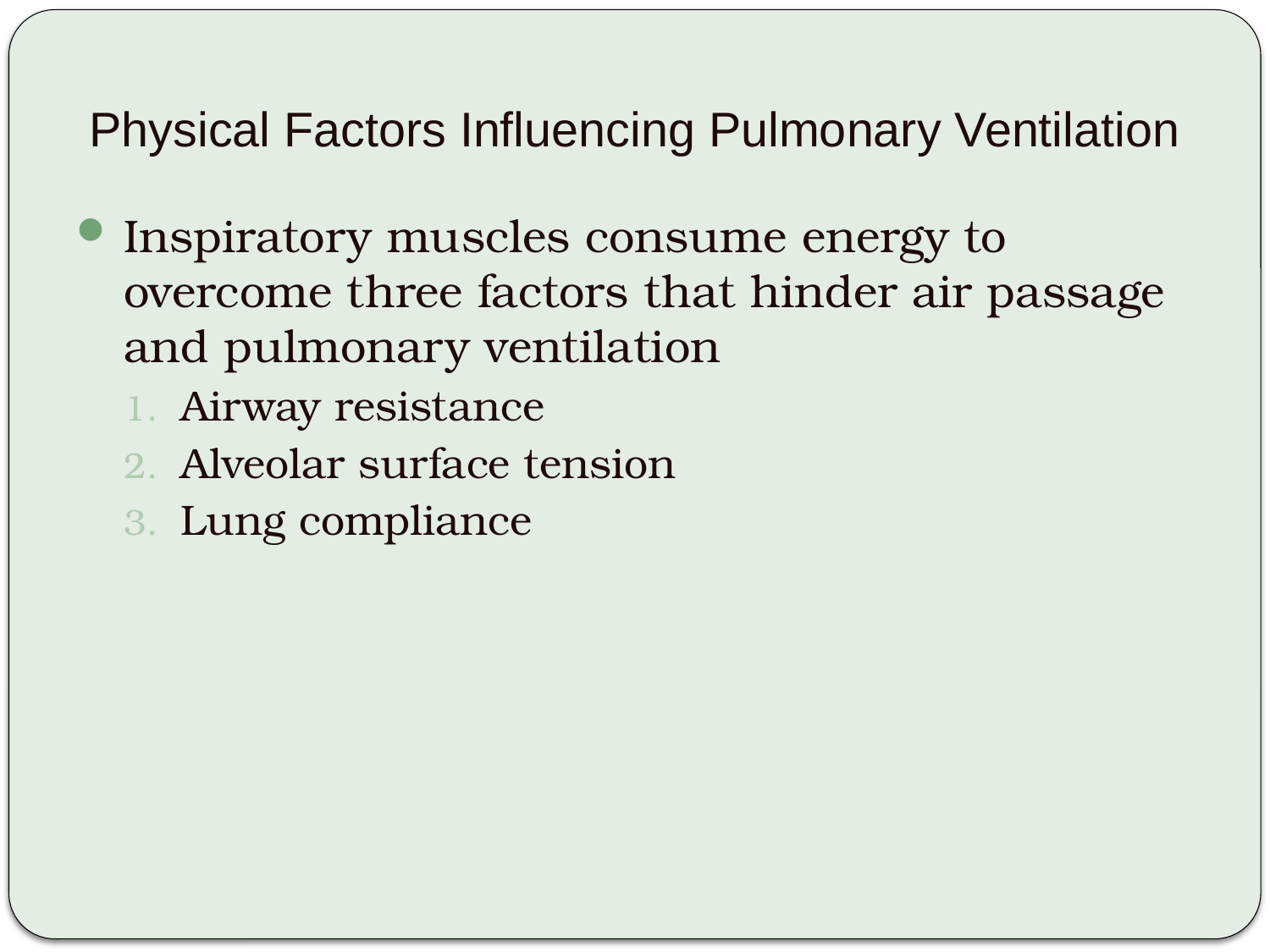

# Physical Factors Influencing Pulmonary Ventilation
Inspiratory muscles consume energy to overcome three factors that hinder air passage and pulmonary ventilation
Airway resistance
Alveolar surface tension
Lung compliance